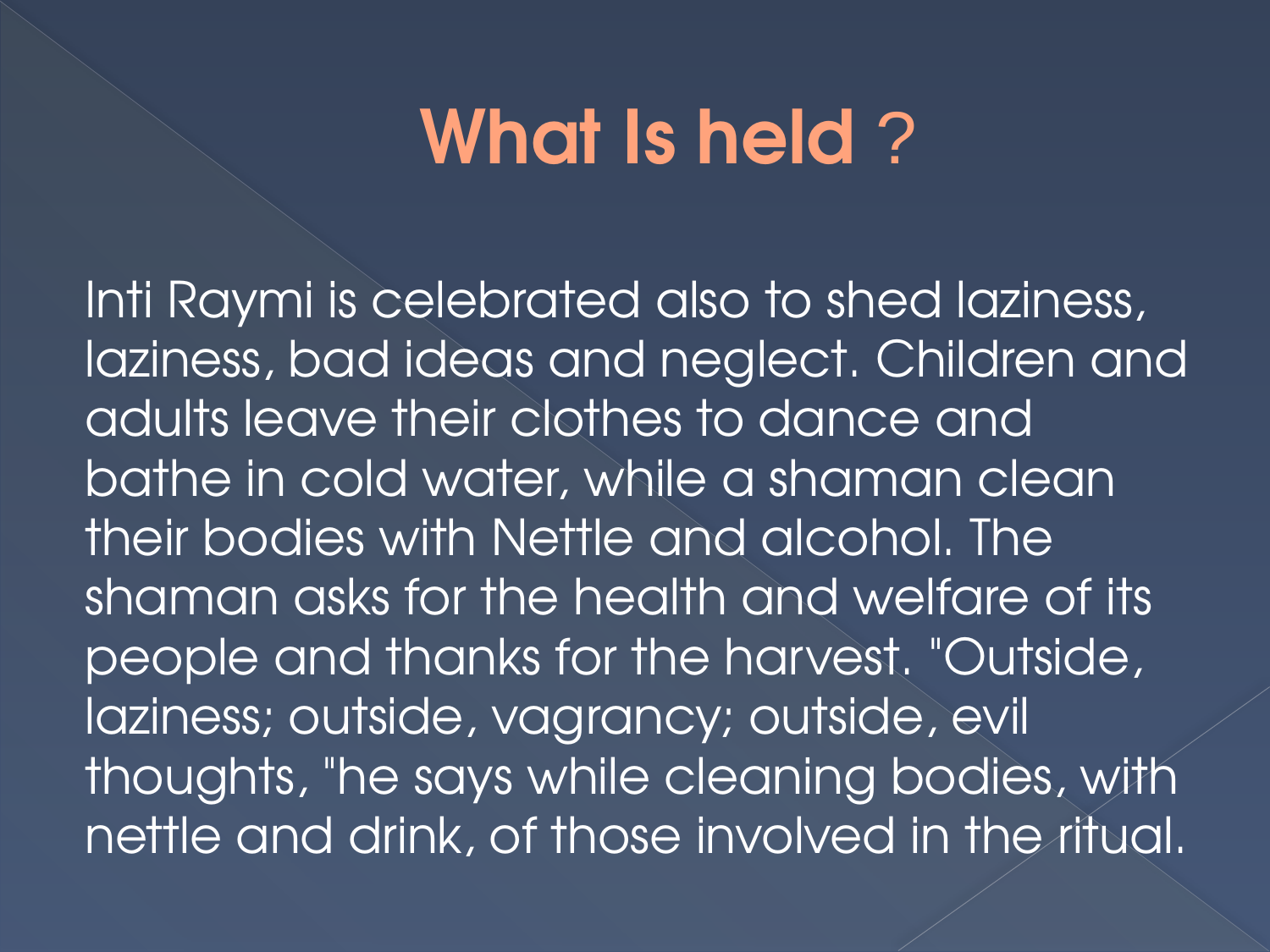

# What Is held ?
Inti Raymi is celebrated also to shed laziness, laziness, bad ideas and neglect. Children and adults leave their clothes to dance and bathe in cold water, while a shaman clean their bodies with Nettle and alcohol. The shaman asks for the health and welfare of its people and thanks for the harvest. "Outside, laziness; outside, vagrancy; outside, evil thoughts, "he says while cleaning bodies, with nettle and drink, of those involved in the ritual.